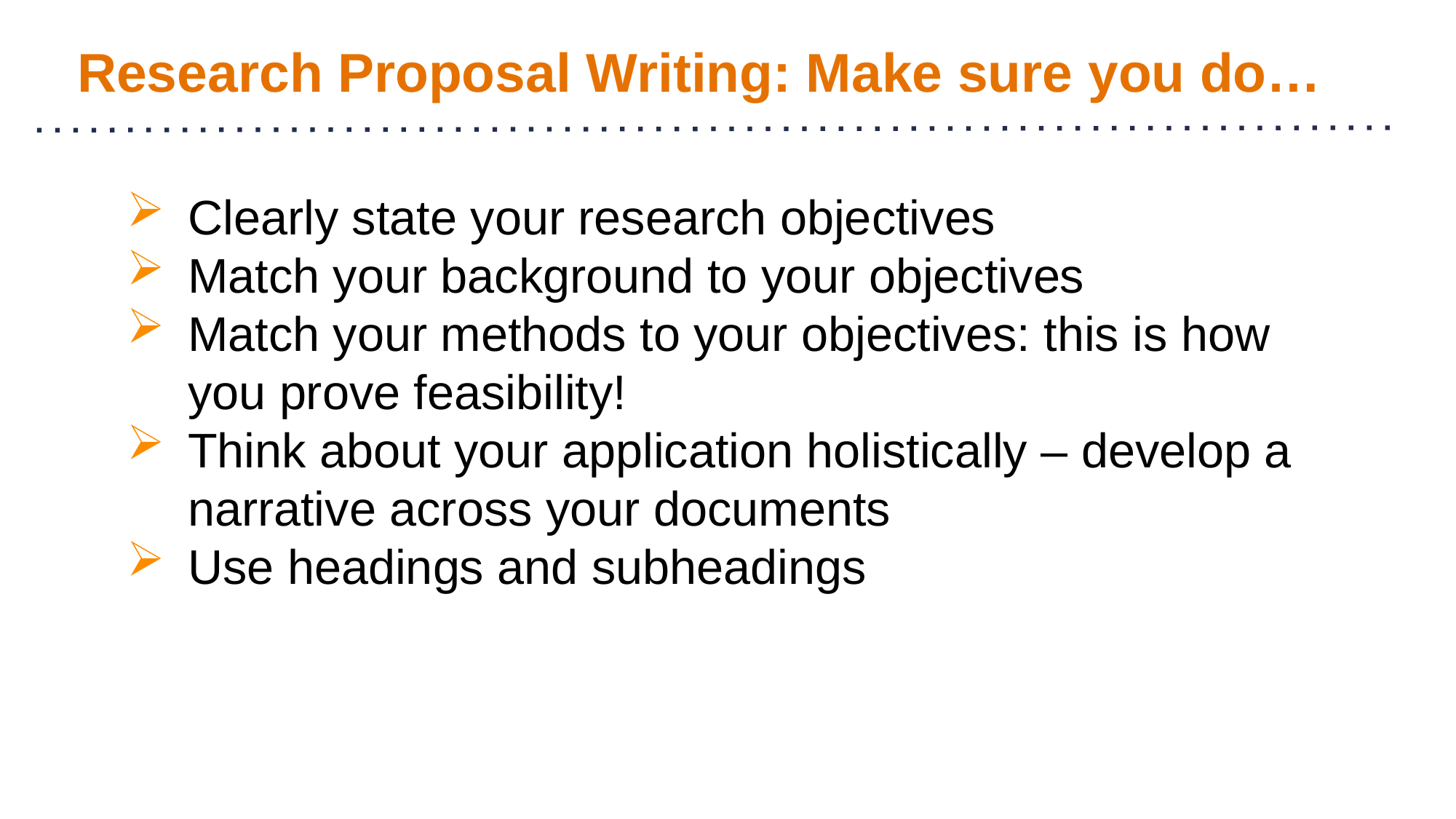

# Research Proposal Writing: Make sure you do…
Clearly state your research objectives
Match your background to your objectives
Match your methods to your objectives: this is how you prove feasibility!
Think about your application holistically – develop a narrative across your documents
Use headings and subheadings